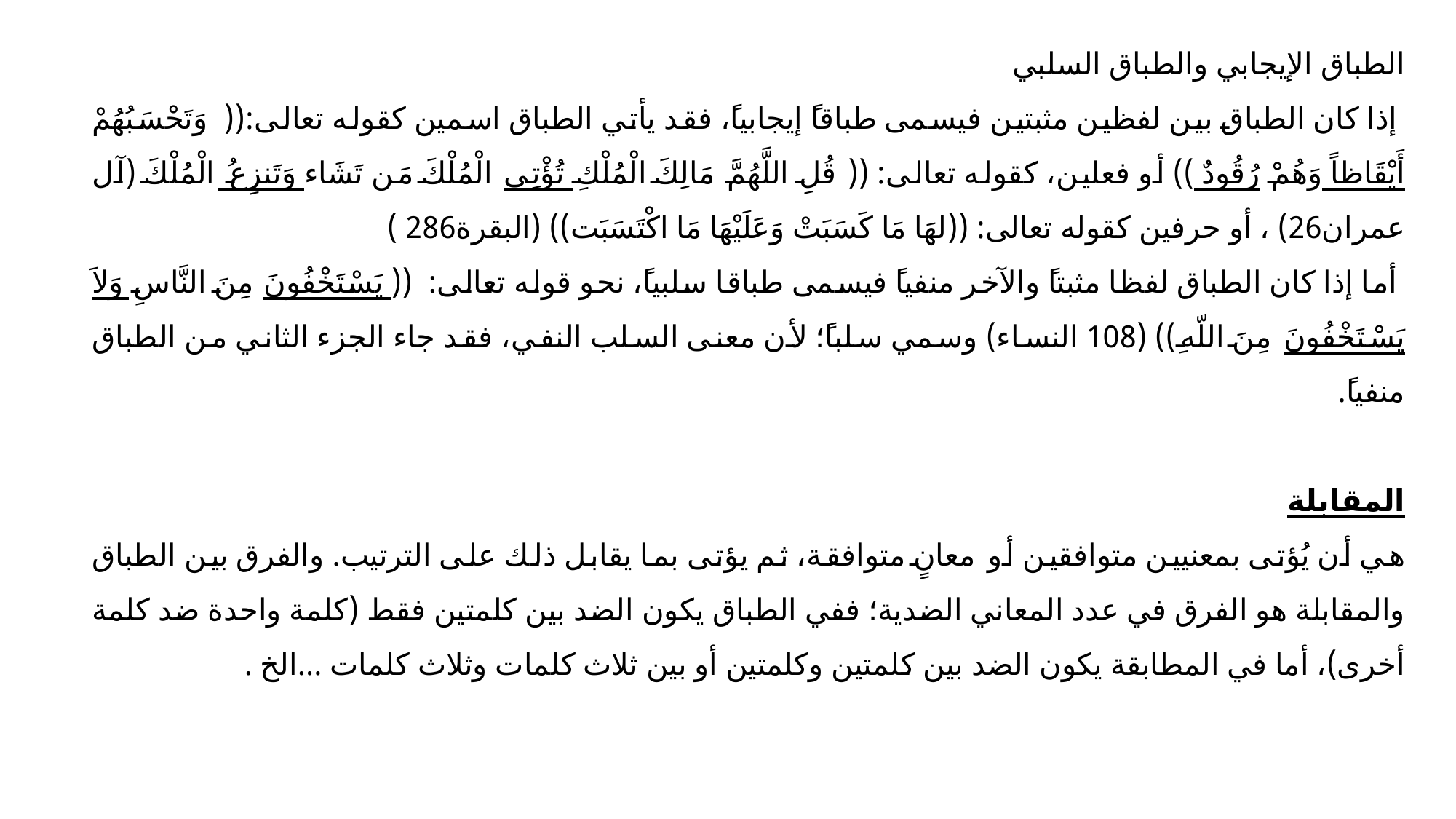

الطباق الإيجابي والطباق السلبي
 إذا كان الطباق بين لفظين مثبتين فيسمى طباقاً إيجابياً، فقد يأتي الطباق اسمين كقوله تعالى:((  وَتَحْسَبُهُمْ أَيْقَاظاً وَهُمْ رُقُودٌ )) أو فعلين، كقوله تعالى: (( قُلِ اللَّهُمَّ مَالِكَ الْمُلْكِ تُؤْتِي الْمُلْكَ مَن تَشَاء وَتَنزِعُ الْمُلْكَ (آل عمران26) ، أو حرفين كقوله تعالى: ((لهَا مَا كَسَبَتْ وَعَلَيْهَا مَا اكْتَسَبَت)) (البقرة286 )
 أما إذا كان الطباق لفظا مثبتاً والآخر منفياً فيسمى طباقا سلبياً، نحو قوله تعالى:  (( يَسْتَخْفُونَ مِنَ النَّاسِ وَلاَ يَسْتَخْفُونَ مِنَ اللّهِ)) (108 النساء) وسمي سلباً؛ لأن معنى السلب النفي، فقد جاء الجزء الثاني من الطباق منفياً.

المقابلة
هي أن يُؤتى بمعنيين متوافقين أو معانٍ متوافقة، ثم يؤتى بما يقابل ذلك على الترتيب. والفرق بين الطباق والمقابلة هو الفرق في عدد المعاني الضدية؛ ففي الطباق يكون الضد بين كلمتين فقط (كلمة واحدة ضد كلمة أخرى)، أما في المطابقة يكون الضد بين كلمتين وكلمتين أو بين ثلاث كلمات وثلاث كلمات ...الخ .